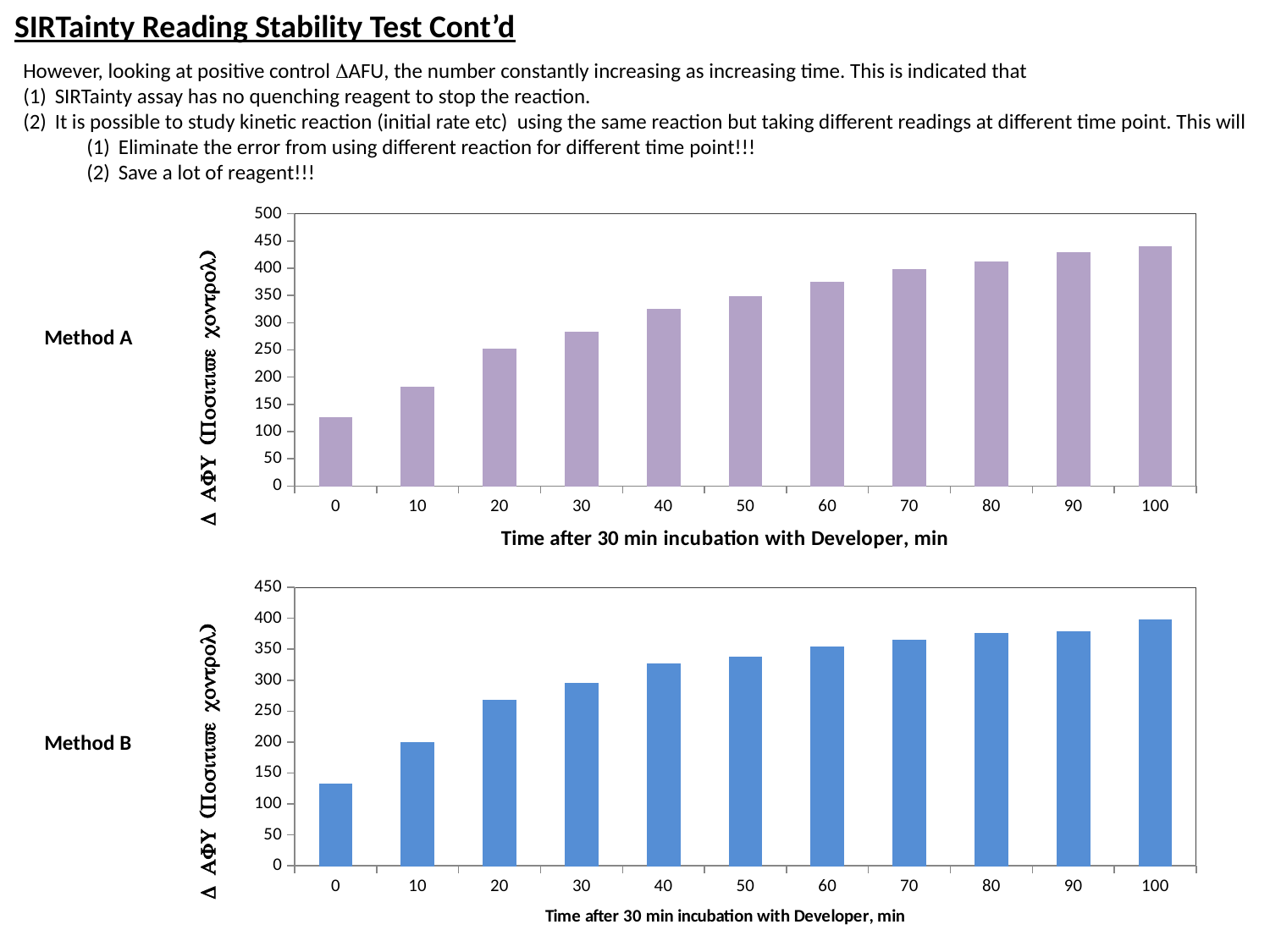

SIRTainty Reading Stability Test Cont’d
However, looking at positive control ΔAFU, the number constantly increasing as increasing time. This is indicated that
SIRTainty assay has no quenching reagent to stop the reaction.
It is possible to study kinetic reaction (initial rate etc)  using the same reaction but taking different readings at different time point. This will
Eliminate the error from using different reaction for different time point!!!
Save a lot of reagent!!!

### Chart

| Category |  |
|---|---|
| 0 | 125.0 |
| 10 | 182.0 |
| 20 | 251.0 |
| 30 | 282.0 |
| 40 | 324.5 |
| 50 | 347.5 |
| 60 | 374.0 |
| 70 | 398.0 |
| 80 | 412.0 |
| 90 | 428.0 |
| 100 | 440.0 |
Method A

Method B

### Chart

| Category |  |
|---|---|
| 0 | 132.5 |
| 10 | 199.0 |
| 20 | 267.0 |
| 30 | 295.0 |
| 40 | 327.0 |
| 50 | 337.0 |
| 60 | 354.0 |
| 70 | 364.0 |
| 80 | 376.0 |
| 90 | 378.5 |
| 100 | 397.0 |